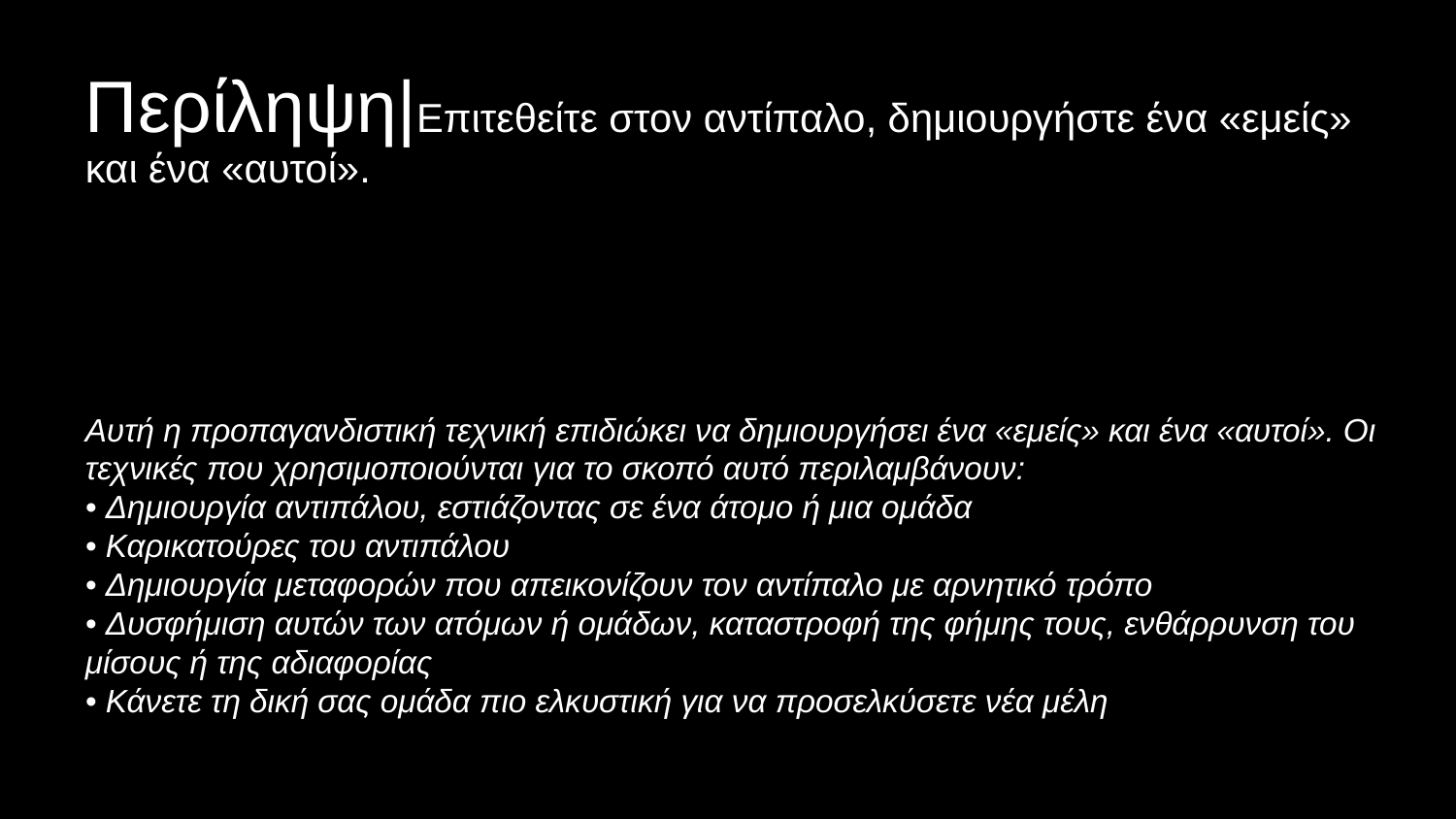

Περίληψη|Επιτεθείτε στον αντίπαλο, δημιουργήστε ένα «εμείς» και ένα «αυτοί».
Αυτή η προπαγανδιστική τεχνική επιδιώκει να δημιουργήσει ένα «εμείς» και ένα «αυτοί». Οι τεχνικές που χρησιμοποιούνται για το σκοπό αυτό περιλαμβάνουν:
• Δημιουργία αντιπάλου, εστιάζοντας σε ένα άτομο ή μια ομάδα
• Καρικατούρες του αντιπάλου
• Δημιουργία μεταφορών που απεικονίζουν τον αντίπαλο με αρνητικό τρόπο
• Δυσφήμιση αυτών των ατόμων ή ομάδων, καταστροφή της φήμης τους, ενθάρρυνση του μίσους ή της αδιαφορίας
• Κάνετε τη δική σας ομάδα πιο ελκυστική για να προσελκύσετε νέα μέλη